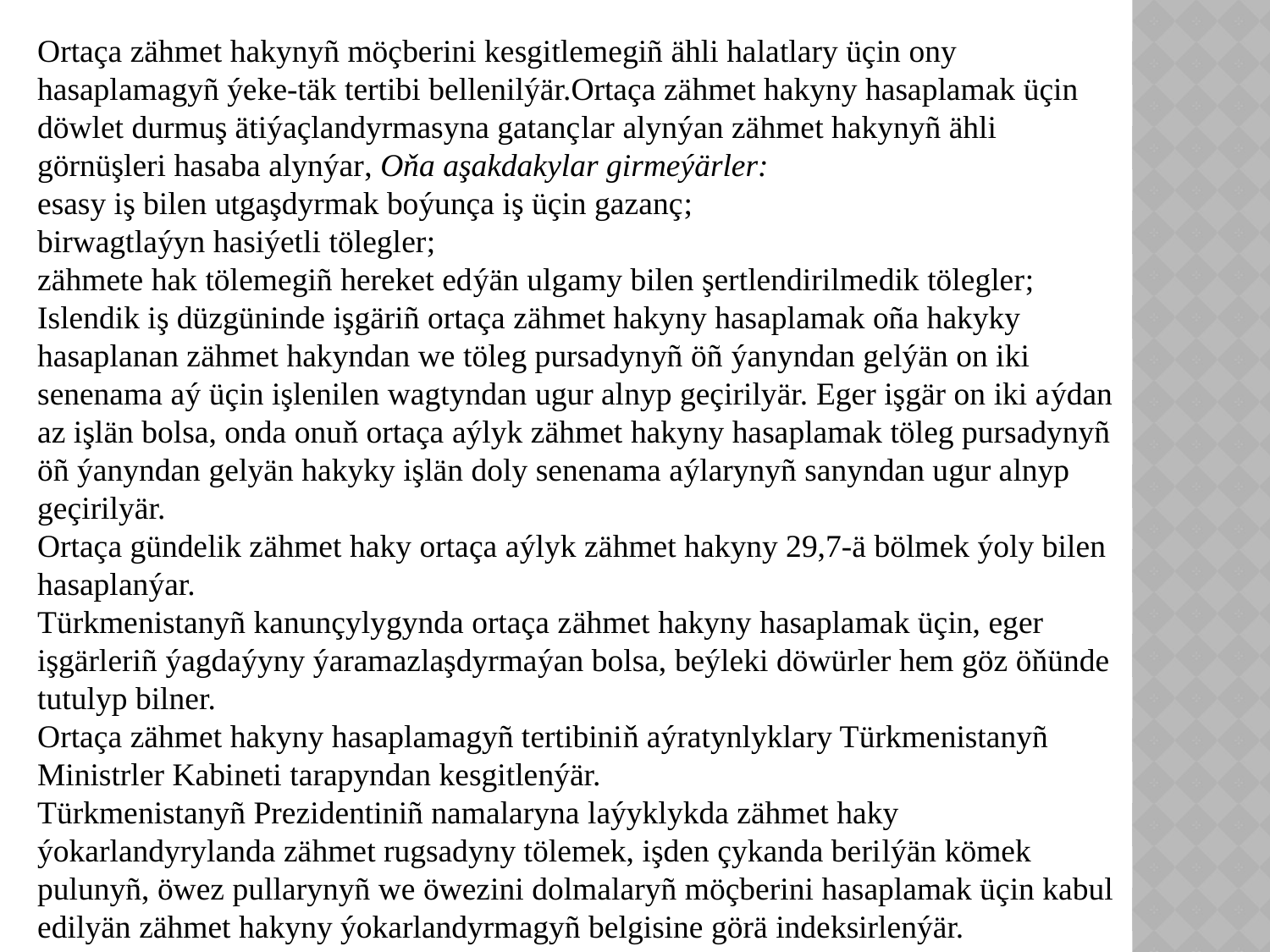

Ortaça zähmet hakynyñ möçberini kesgitlemegiñ ähli halatlary üçin ony hasaplamagyñ ýeke-täk tertibi bellenilýär.Ortaça zähmet hakyny hasaplamak üçin döwlet durmuş ätiýaçlandyrmasyna gatançlar alynýan zähmet hakynyñ ähli görnüşleri hasaba alynýar, Oňa aşakdakylar girmeýärler:
esasy iş bilen utgaşdyrmak boýunça iş üçin gazanç;
birwagtlaýyn hasiýetli tölegler;
zähmete hak tölemegiñ hereket edýän ulgamy bilen şertlendirilmedik tölegler;
Islendik iş düzgüninde işgäriñ ortaça zähmet hakyny hasaplamak oña hakyky hasaplanan zähmet hakyndan we töleg pursadynyñ öñ ýanyndan gelýän on iki senenama aý üçin işlenilen wagtyndan ugur alnyp geçirilyär. Eger işgär on iki aýdan az işlän bolsa, onda onuň ortaça aýlyk zähmet hakyny hasaplamak töleg pursadynyñ öñ ýanyndan gelyän hakyky işlän doly senenama aýlarynyñ sanyndan ugur alnyp geçirilyär.
Ortaça gündelik zähmet haky ortaça aýlyk zähmet hakyny 29,7-ä bölmek ýoly bilen hasaplanýar.
Türkmenistanyñ kanunçylygynda ortaça zähmet hakyny hasaplamak üçin, eger işgärleriñ ýagdaýyny ýaramazlaşdyrmaýan bolsa, beýleki döwürler hem göz öňünde tutulyp bilner.
Ortaça zähmet hakyny hasaplamagyñ tertibiniň aýratynlyklary Türkmenistanyñ Ministrler Kabineti tarapyndan kesgitlenýär.
Türkmenistanyñ Prezidentiniñ namalaryna laýyklykda zähmet haky ýokarlandyrylanda zähmet rugsadyny tölemek, işden çykanda berilýän kömek pulunyñ, öwez pullarynyñ we öwezini dolmalaryñ möçberini hasaplamak üçin kabul edilyän zähmet hakyny ýokarlandyrmagyñ belgisine görä indeksirlenýär.